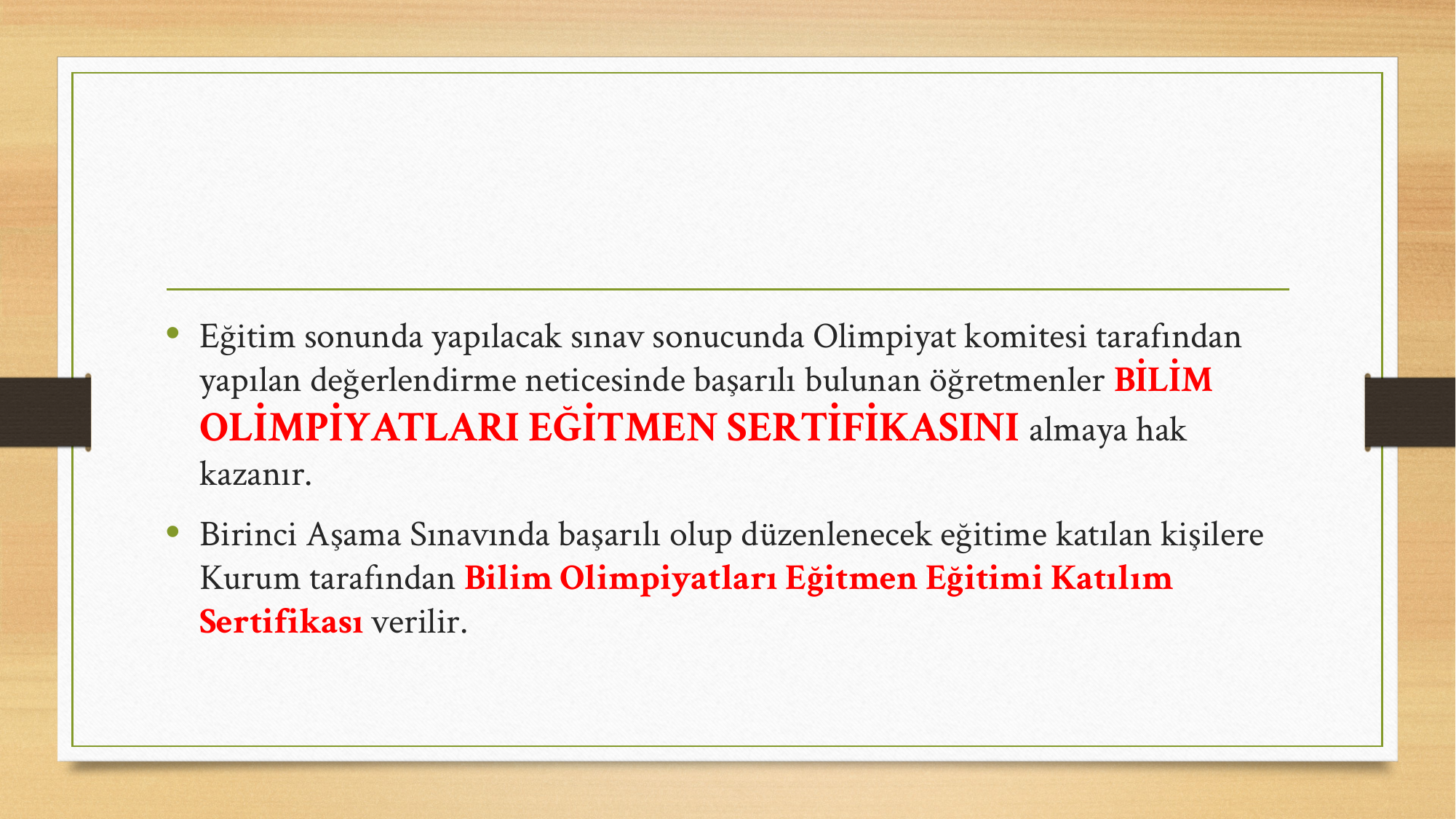

#
Eğitim sonunda yapılacak sınav sonucunda Olimpiyat komitesi tarafından yapılan değerlendirme neticesinde başarılı bulunan öğretmenler BİLİM OLİMPİYATLARI EĞİTMEN SERTİFİKASINI almaya hak kazanır.
Birinci Aşama Sınavında başarılı olup düzenlenecek eğitime katılan kişilere Kurum tarafından Bilim Olimpiyatları Eğitmen Eğitimi Katılım Sertifikası verilir.